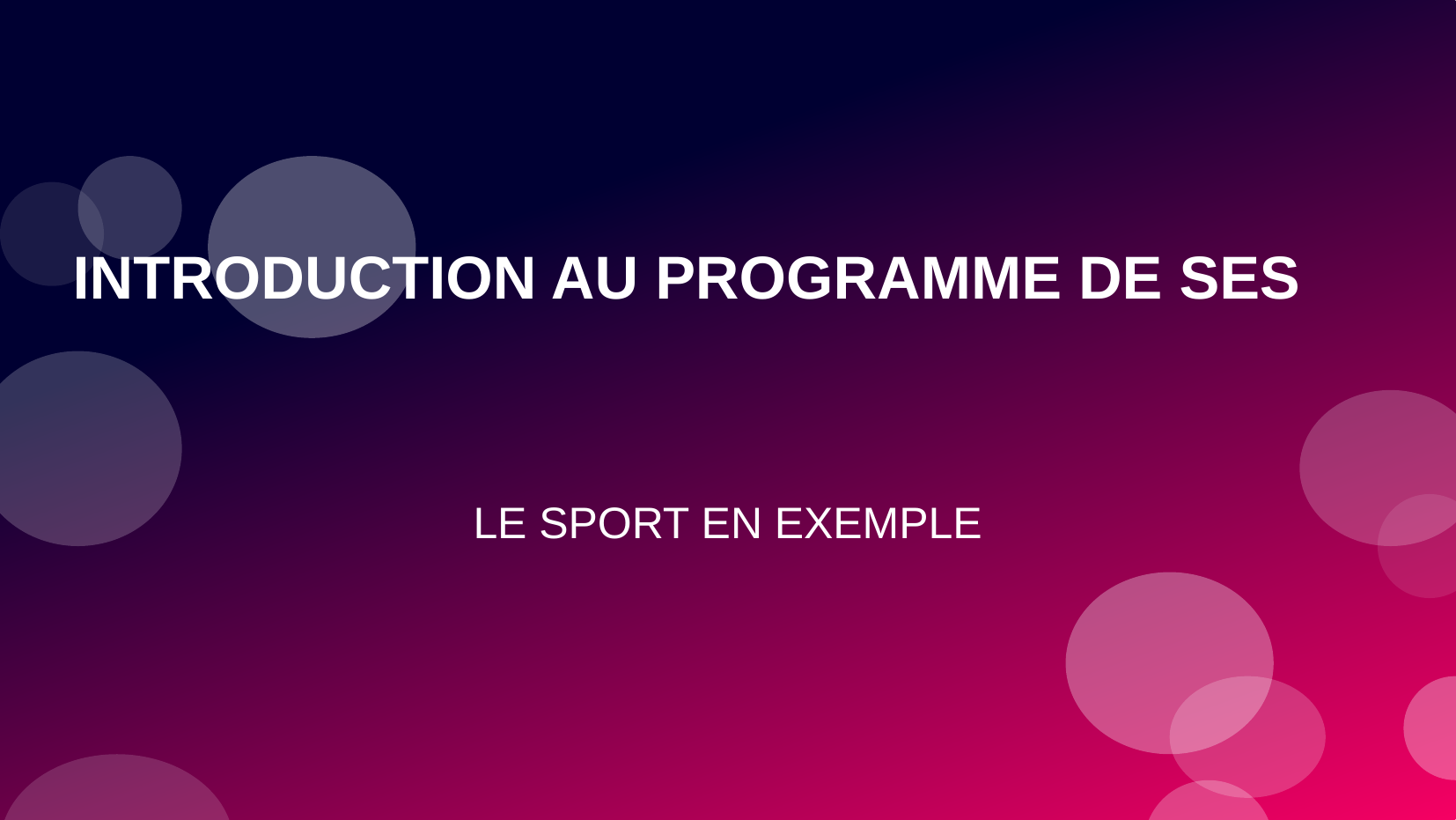

# INTRODUCTION AU PROGRAMME DE SES
LE SPORT EN EXEMPLE